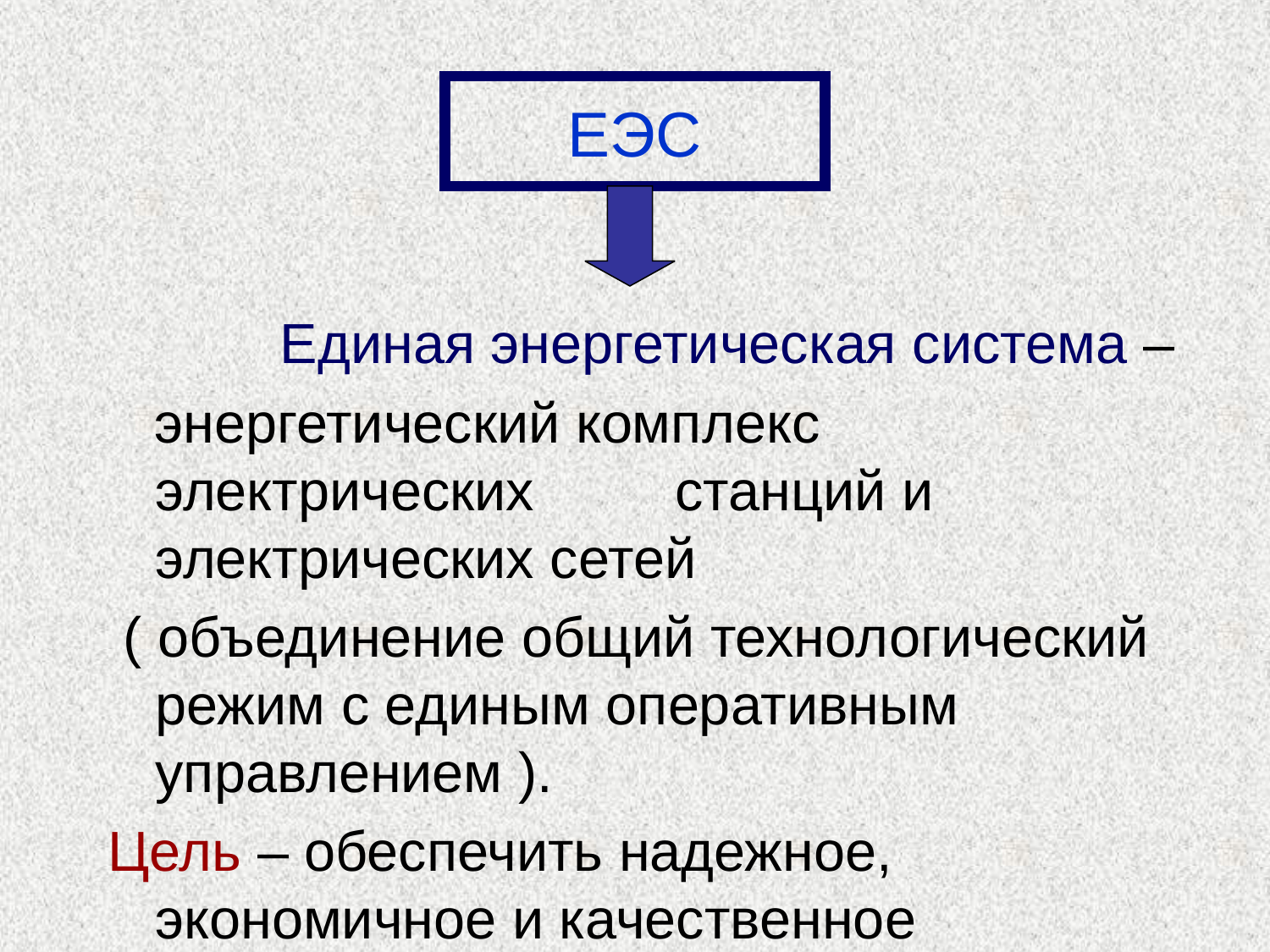

ЕЭС

           Единая энергетическая система –
   энергетический комплекс электрических         станций и электрических сетей
 ( объединение общий технологический режим с единым оперативным управлением ).
Цель – обеспечить надежное, экономичное и качественное энергоснабжение народного хозяйства и населения.